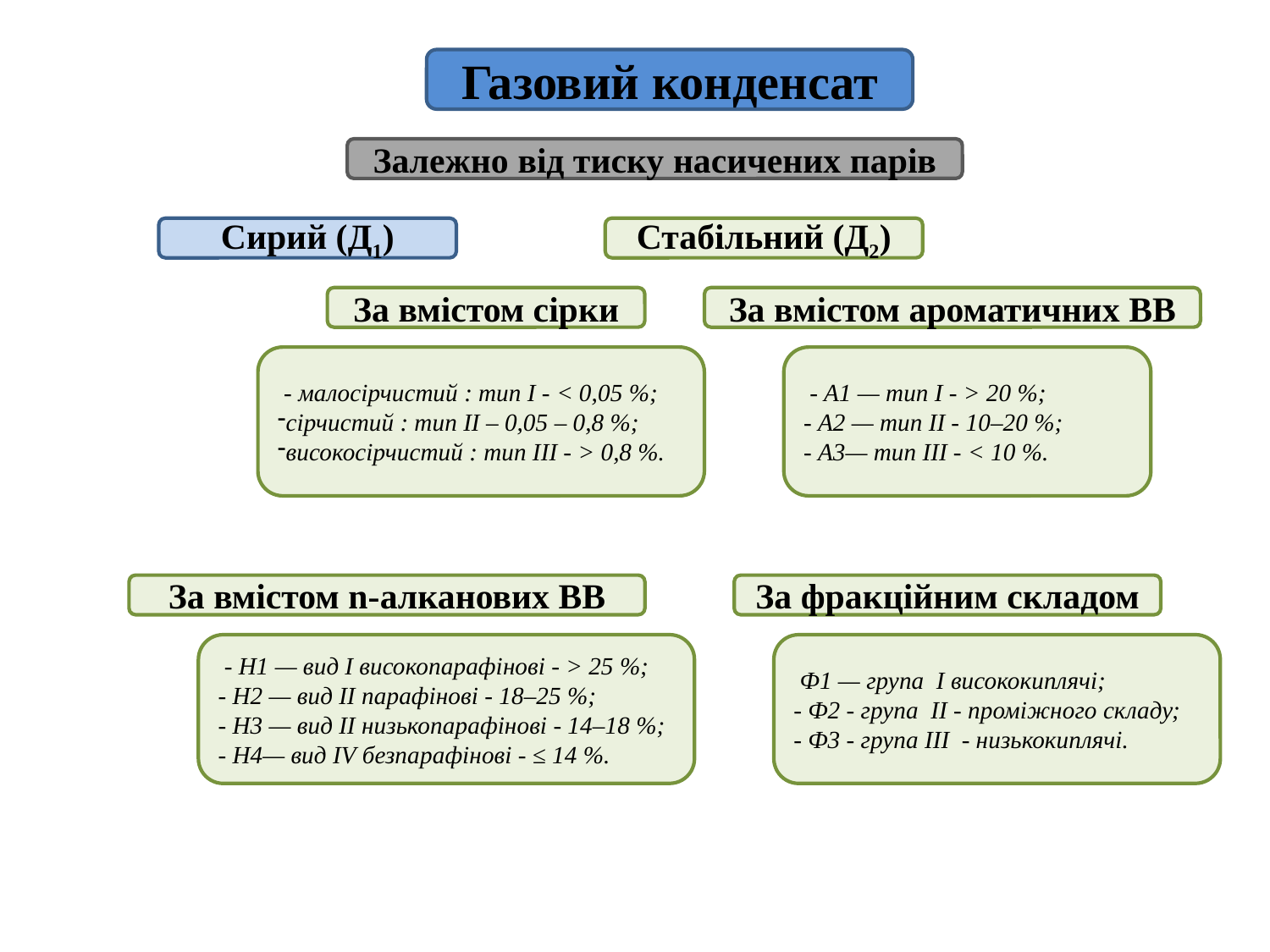

Газовий конденсат
Залежно від тиску насичених парів
Сирий (Д1)
Стабільний (Д2)
За вмістом сірки
За вмістом ароматичних ВВ
 - малосірчистий : тип І - < 0,05 %;
сірчистий : тип ІІ – 0,05 – 0,8 %;
високосірчистий : тип ІІІ - > 0,8 %.
 - А1 — тип I - > 20 %;
- А2 — тип II - 10–20 %;
- А3— тип IIІ - < 10 %.
За вмістом n-алканових ВВ
За фракційним складом
 - Н1 — вид I високопарафінові - > 25 %;
- Н2 — вид II парафінові - 18–25 %;
- Н3 — вид II низькопарафінові - 14–18 %;
- Н4— вид IV безпарафінові - ≤ 14 %.
 Ф1 — група  I висококиплячі;
- Ф2 - група  II - проміжного складу;
- Ф3 - група IIІ  - низькокиплячі.